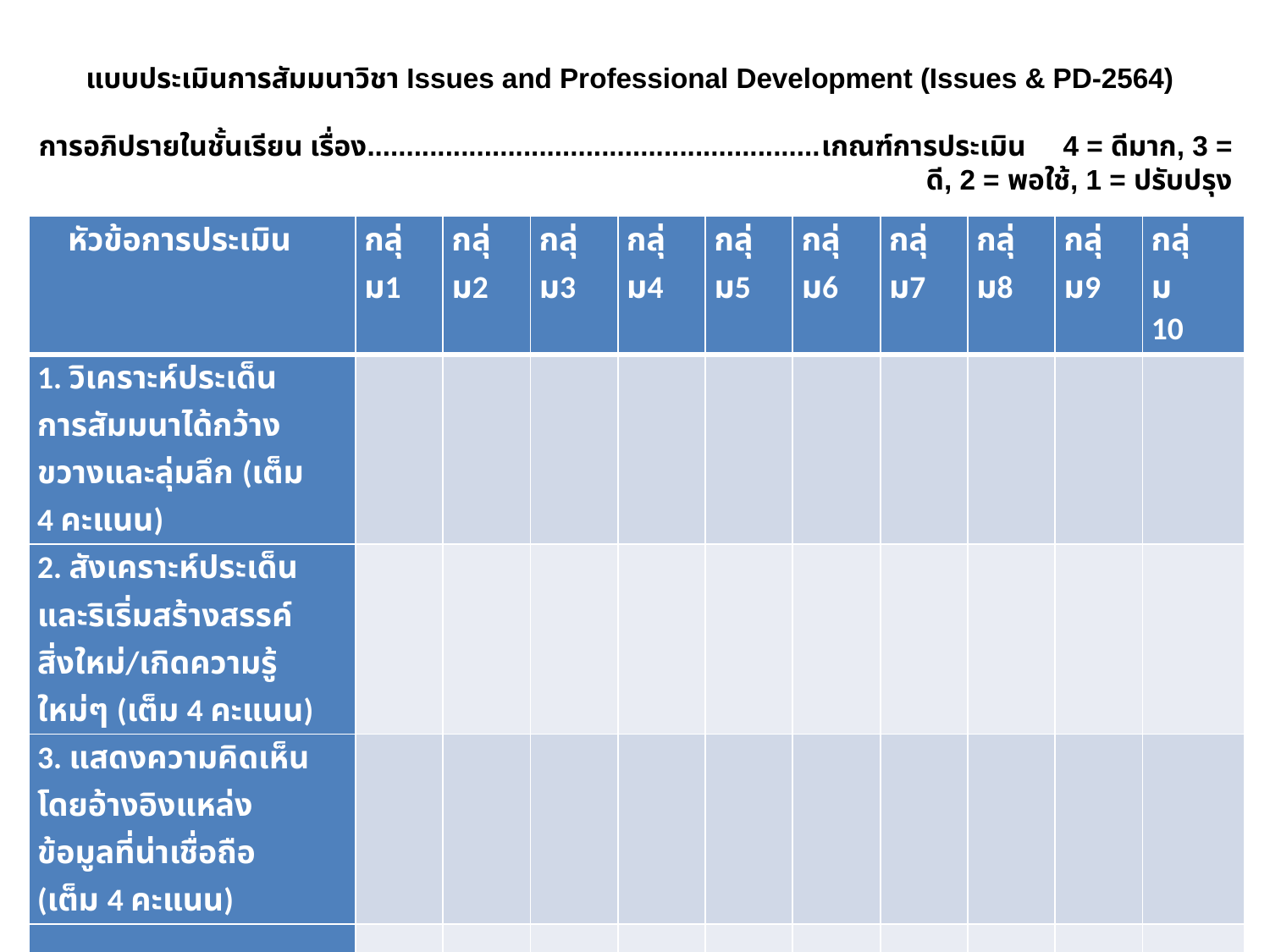

แบบประเมินการสัมมนาวิชา Issues and Professional Development (Issues & PD-2564)

การอภิปรายในชั้นเรียน เรื่อง..........................................................เกณฑ์การประเมิน     4 = ดีมาก, 3 = ดี, 2 = พอใช้, 1 = ปรับปรุง
| หัวข้อการประเมิน | กลุ่ม1 | กลุ่ม2 | กลุ่ม3 | กลุ่ม4 | กลุ่ม5 | กลุ่ม6 | กลุ่ม7 | กลุ่ม8 | กลุ่ม9 | กลุ่ม 10 |
| --- | --- | --- | --- | --- | --- | --- | --- | --- | --- | --- |
| 1. วิเคราะห์ประเด็นการสัมมนาได้กว้างขวางและลุ่มลึก (เต็ม 4 คะแนน) |  |  |  |  |  |  |  |  |  |  |
| 2. สังเคราะห์ประเด็นและริเริ่มสร้างสรรค์สิ่งใหม่/เกิดความรู้ใหม่ๆ (เต็ม 4 คะแนน) |  |  |  |  |  |  |  |  |  |  |
| 3. แสดงความคิดเห็นโดยอ้างอิงแหล่งข้อมูลที่น่าเชื่อถือ (เต็ม 4 คะแนน) |  |  |  |  |  |  |  |  |  |  |
| รวม 12 คะแนน = 10% |  |  |  |  |  |  |  |  |  |  |